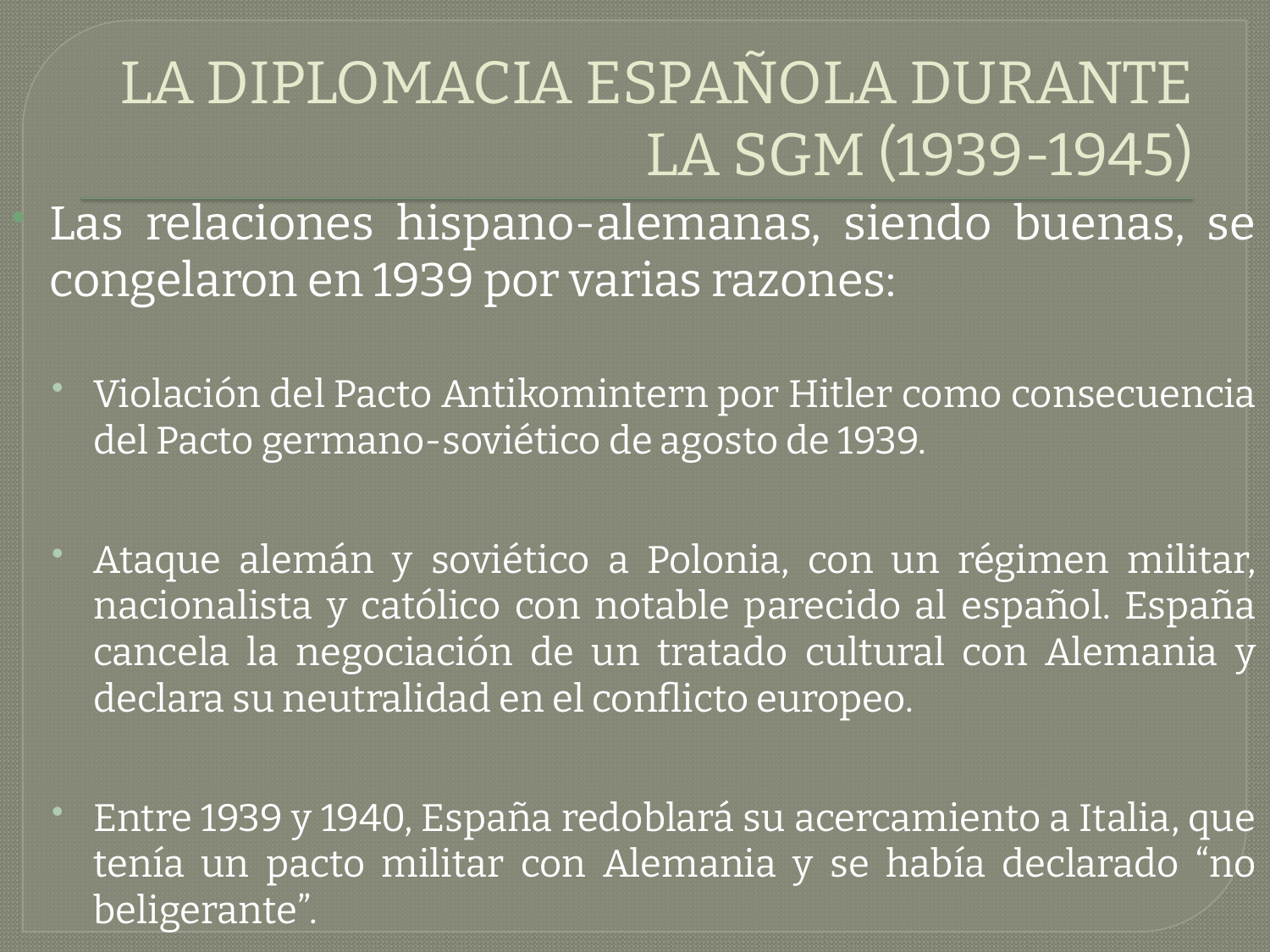

# LA DIPLOMACIA ESPAÑOLA DURANTE LA SGM (1939-1945)
Las relaciones hispano-alemanas, siendo buenas, se congelaron en 1939 por varias razones:

Violación del Pacto Antikomintern por Hitler como consecuencia del Pacto germano-soviético de agosto de 1939.

Ataque alemán y soviético a Polonia, con un régimen militar, nacionalista y católico con notable parecido al español. España cancela la negociación de un tratado cultural con Alemania y declara su neutralidad en el conflicto europeo.

Entre 1939 y 1940, España redoblará su acercamiento a Italia, que tenía un pacto militar con Alemania y se había declarado “no beligerante”.